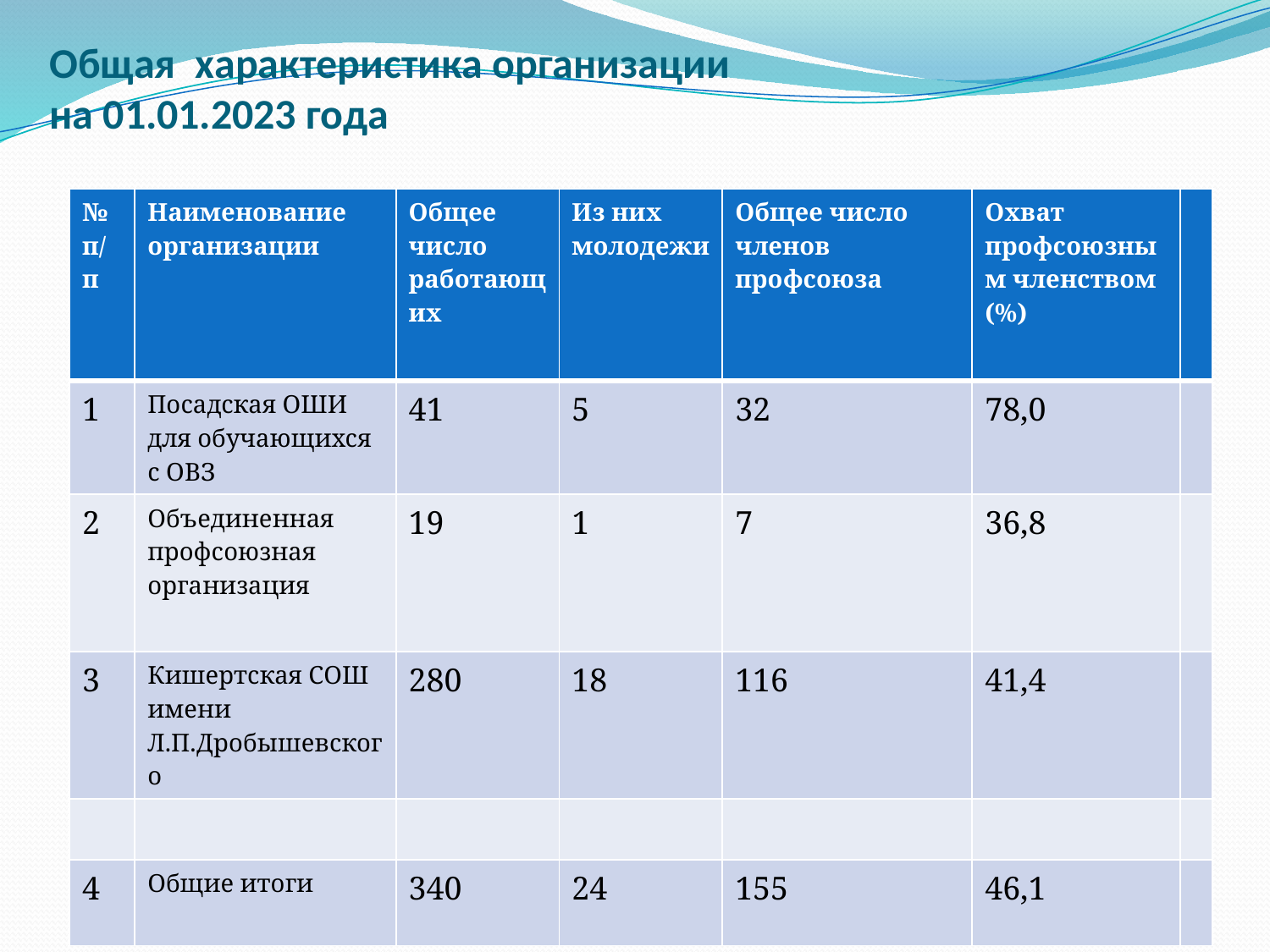

# Общая  характеристика организации на 01.01.2023 года
| № п/п | Наименование организации | Общее число работающих | Из них молодежи | Общее число членов профсоюза | Охват профсоюзным членством (%) |  |
| --- | --- | --- | --- | --- | --- | --- |
| 1 | Посадская ОШИ для обучающихся с ОВЗ | 41 | 5 | 32 | 78,0 |  |
| 2 | Объединенная профсоюзная организация | 19 | 1 | 7 | 36,8 |  |
| 3 | Кишертская СОШ имени Л.П.Дробышевского | 280 | 18 | 116 | 41,4 |  |
|  |  |  |  |  |  |  |
| 4 | Общие итоги | 340 | 24 | 155 | 46,1 |  |